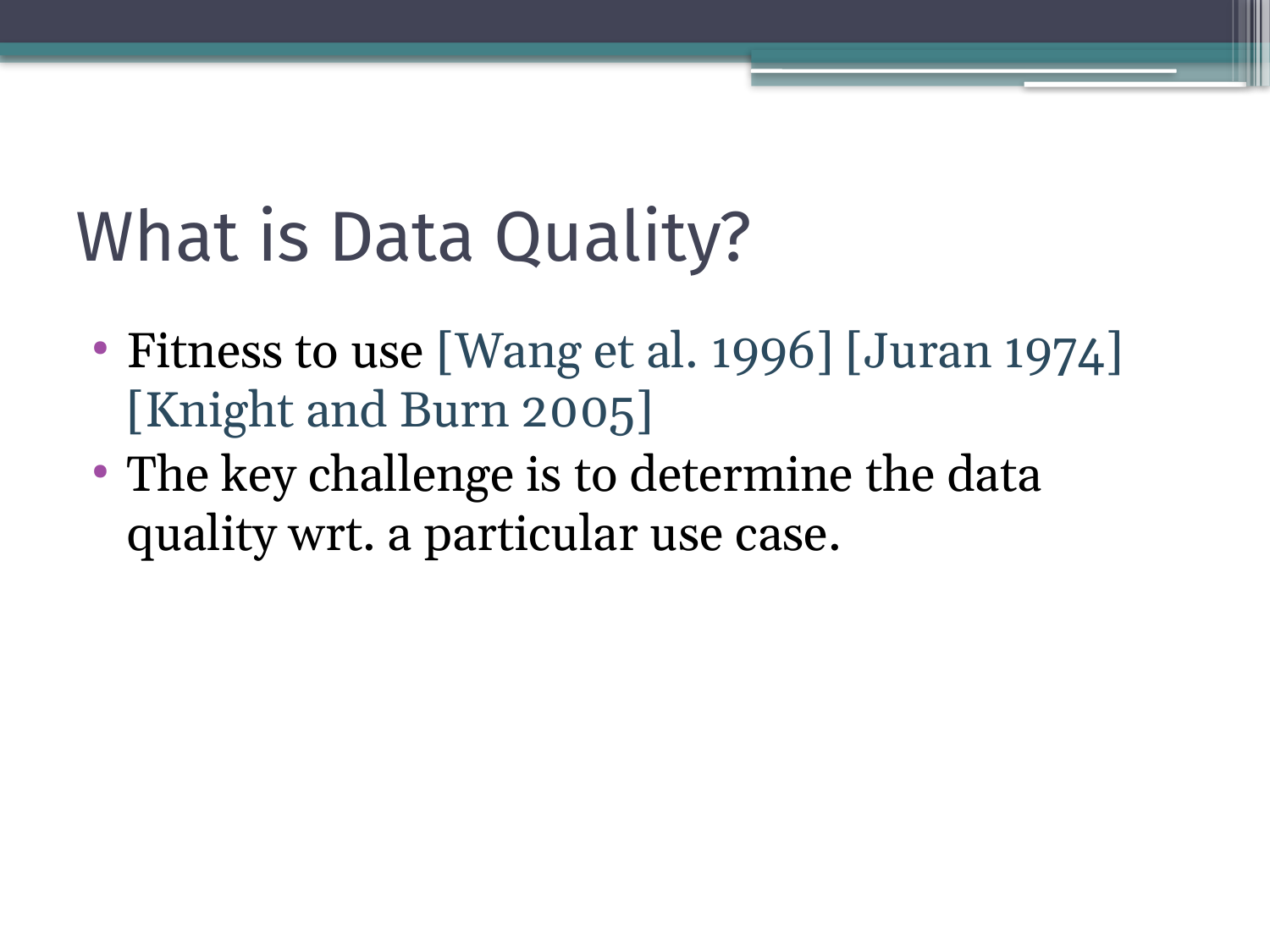

# What is Data Quality?
Fitness to use [Wang et al. 1996] [Juran 1974] [Knight and Burn 2005]
The key challenge is to determine the data quality wrt. a particular use case.